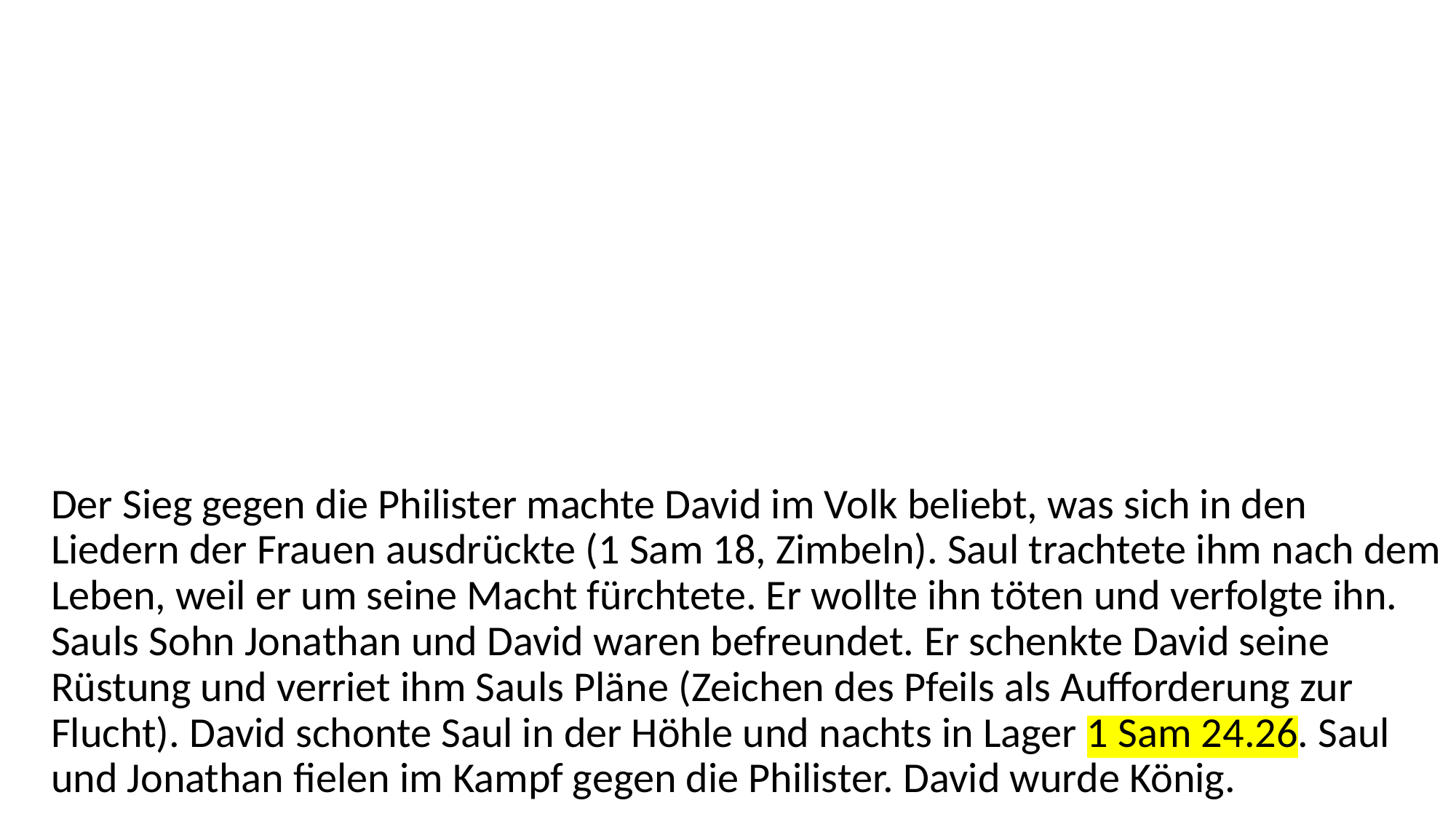

Der Sieg gegen die Philister machte David im Volk beliebt, was sich in den Liedern der Frauen ausdrückte (1 Sam 18, Zimbeln). Saul trachtete ihm nach dem Leben, weil er um seine Macht fürchtete. Er wollte ihn töten und verfolgte ihn. Sauls Sohn Jonathan und David waren befreundet. Er schenkte David seine Rüstung und verriet ihm Sauls Pläne (Zeichen des Pfeils als Aufforderung zur Flucht). David schonte Saul in der Höhle und nachts in Lager 1 Sam 24.26. Saul und Jonathan fielen im Kampf gegen die Philister. David wurde König.